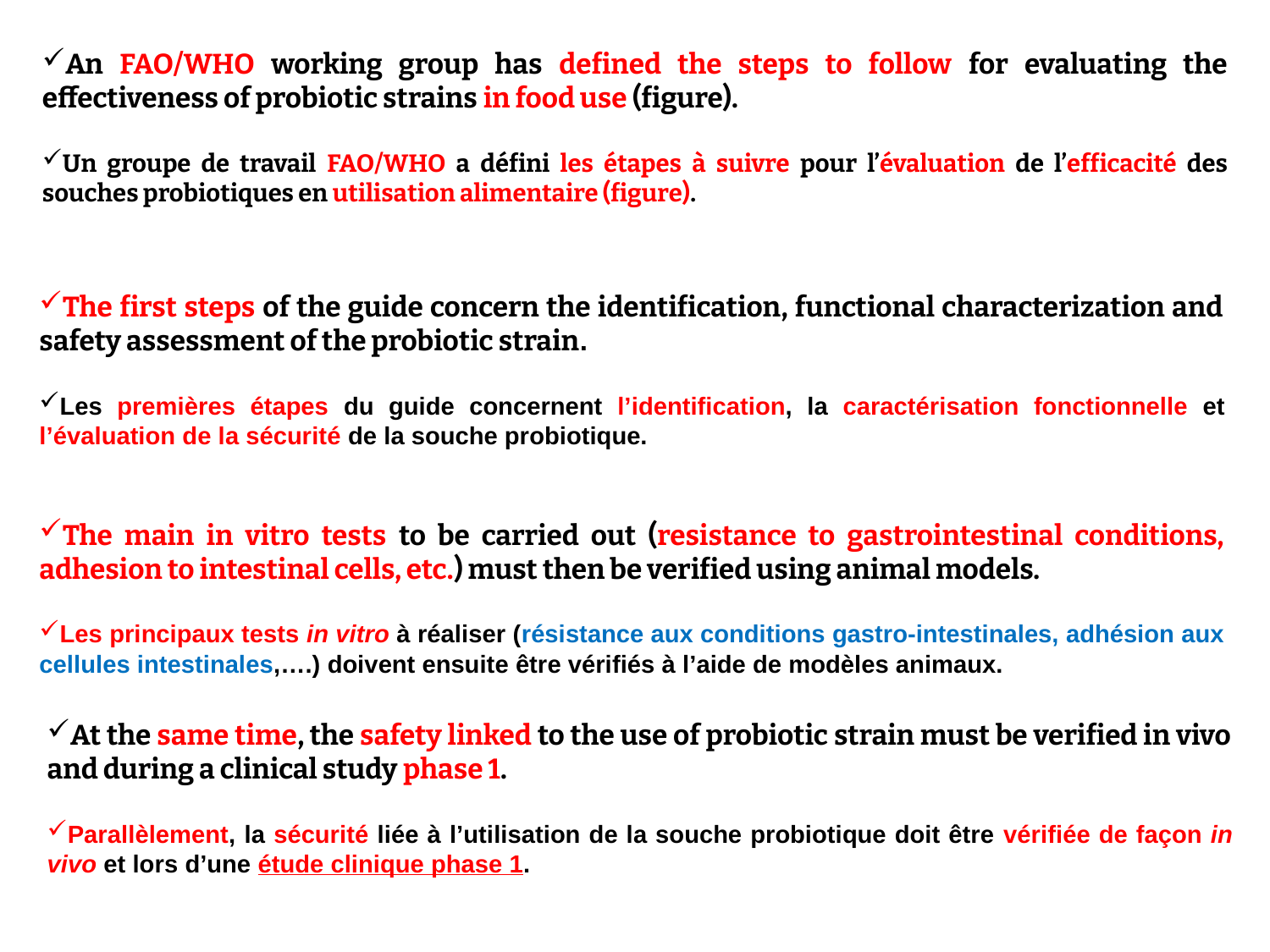

An FAO/WHO working group has defined the steps to follow for evaluating the effectiveness of probiotic strains in food use (figure).

Un groupe de travail FAO/WHO a défini les étapes à suivre pour l’évaluation de l’efficacité des souches probiotiques en utilisation alimentaire (figure).

The first steps of the guide concern the identification, functional characterization and safety assessment of the probiotic strain.

Les premières étapes du guide concernent l’identification, la caractérisation fonctionnelle et l’évaluation de la sécurité de la souche probiotique.

The main in vitro tests to be carried out (resistance to gastrointestinal conditions, adhesion to intestinal cells, etc.) must then be verified using animal models.

Les principaux tests in vitro à réaliser (résistance aux conditions gastro-intestinales, adhésion aux cellules intestinales,….) doivent ensuite être vérifiés à l’aide de modèles animaux.
At the same time, the safety linked to the use of probiotic strain must be verified in vivo and during a clinical study phase 1.

Parallèlement, la sécurité liée à l’utilisation de la souche probiotique doit être vérifiée de façon in vivo et lors d’une étude clinique phase 1.